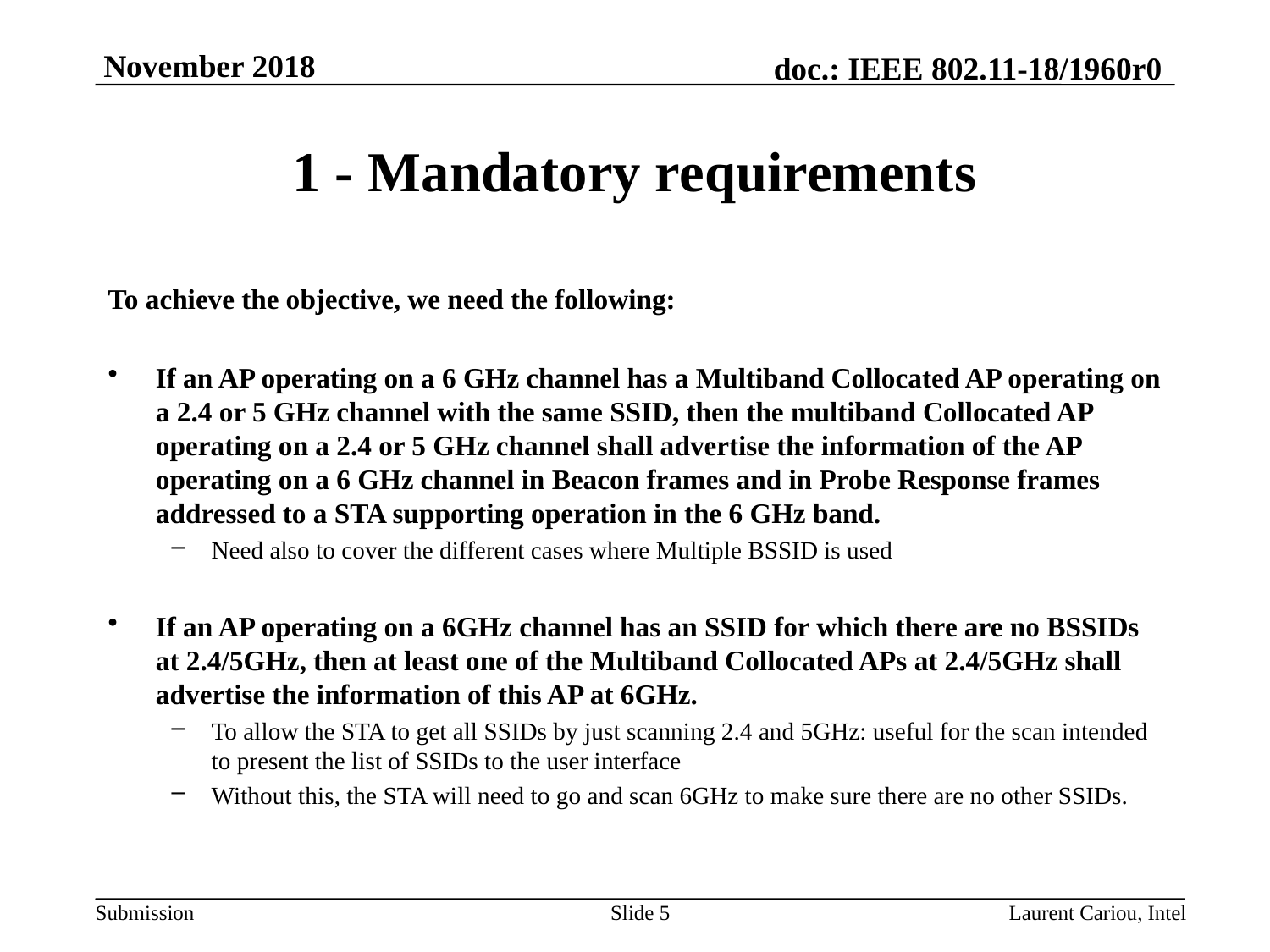

# 1 - Mandatory requirements
To achieve the objective, we need the following:

If an AP operating on a 6 GHz channel has a Multiband Collocated AP operating on a 2.4 or 5 GHz channel with the same SSID, then the multiband Collocated AP operating on a 2.4 or 5 GHz channel shall advertise the information of the AP operating on a 6 GHz channel in Beacon frames and in Probe Response frames addressed to a STA supporting operation in the 6 GHz band.
Need also to cover the different cases where Multiple BSSID is used

If an AP operating on a 6GHz channel has an SSID for which there are no BSSIDs at 2.4/5GHz, then at least one of the Multiband Collocated APs at 2.4/5GHz shall advertise the information of this AP at 6GHz.
To allow the STA to get all SSIDs by just scanning 2.4 and 5GHz: useful for the scan intended to present the list of SSIDs to the user interface
Without this, the STA will need to go and scan 6GHz to make sure there are no other SSIDs.

Slide 5
Laurent Cariou, Intel